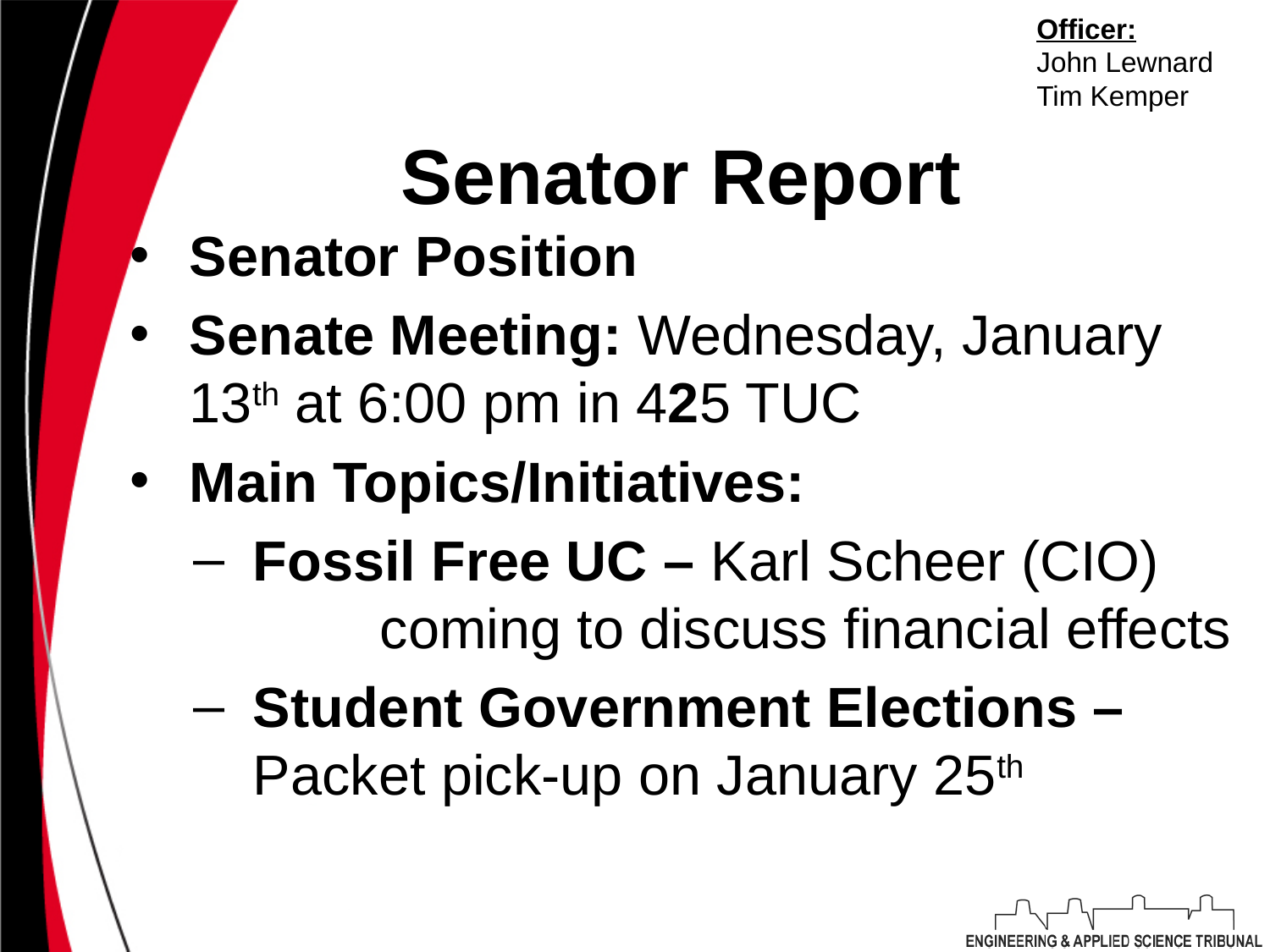

Officer:
John Lewnard
Tim Kemper
# Senator Report
Senator Position
Senate Meeting: Wednesday, January 13th at 6:00 pm in 425 TUC
Main Topics/Initiatives:
Fossil Free UC – Karl Scheer (CIO) 	coming to discuss financial effects
Student Government Elections – 	Packet pick-up on January 25th